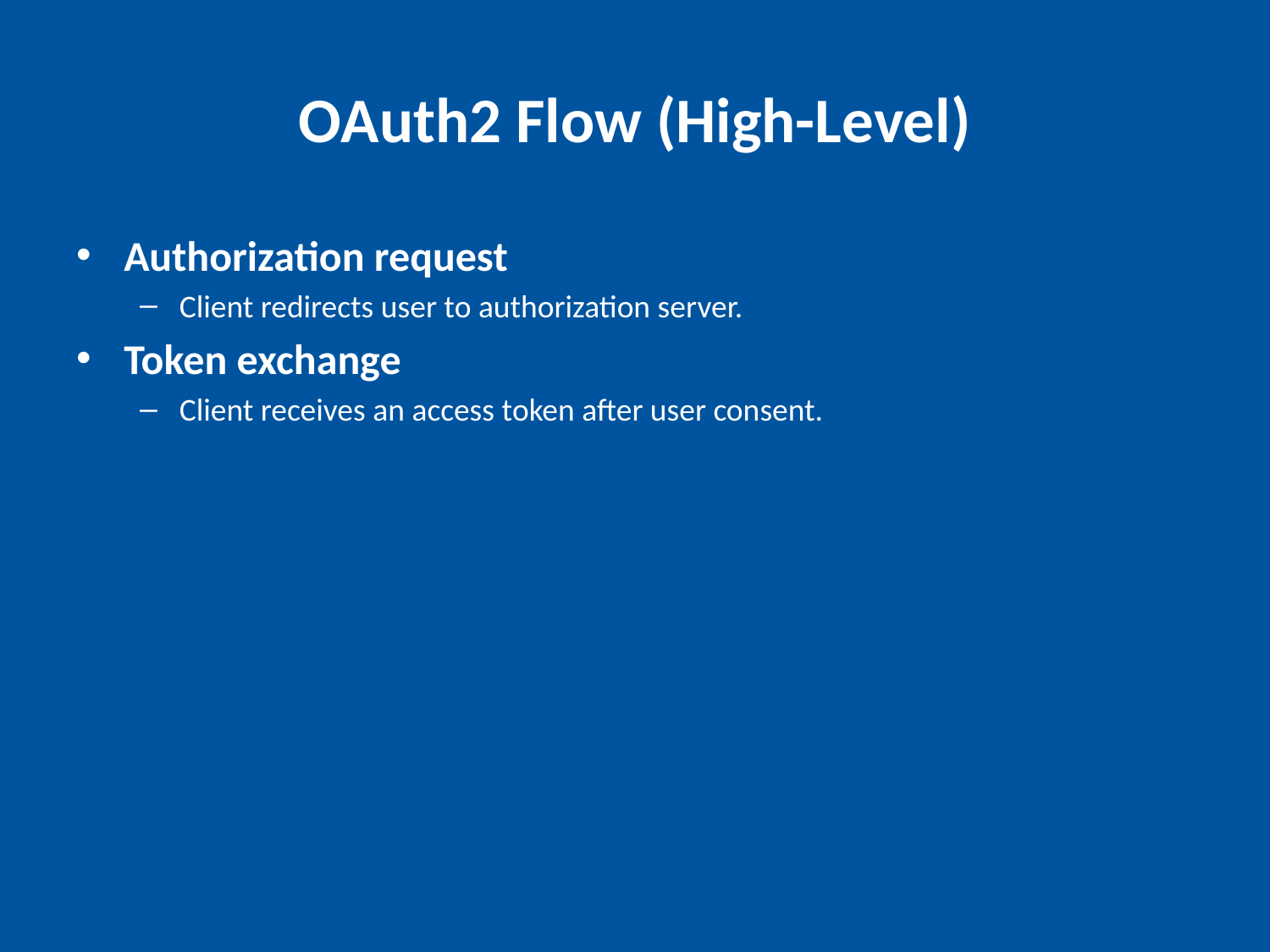

# OAuth2 Flow (High-Level)
Authorization request
Client redirects user to authorization server.
Token exchange
Client receives an access token after user consent.